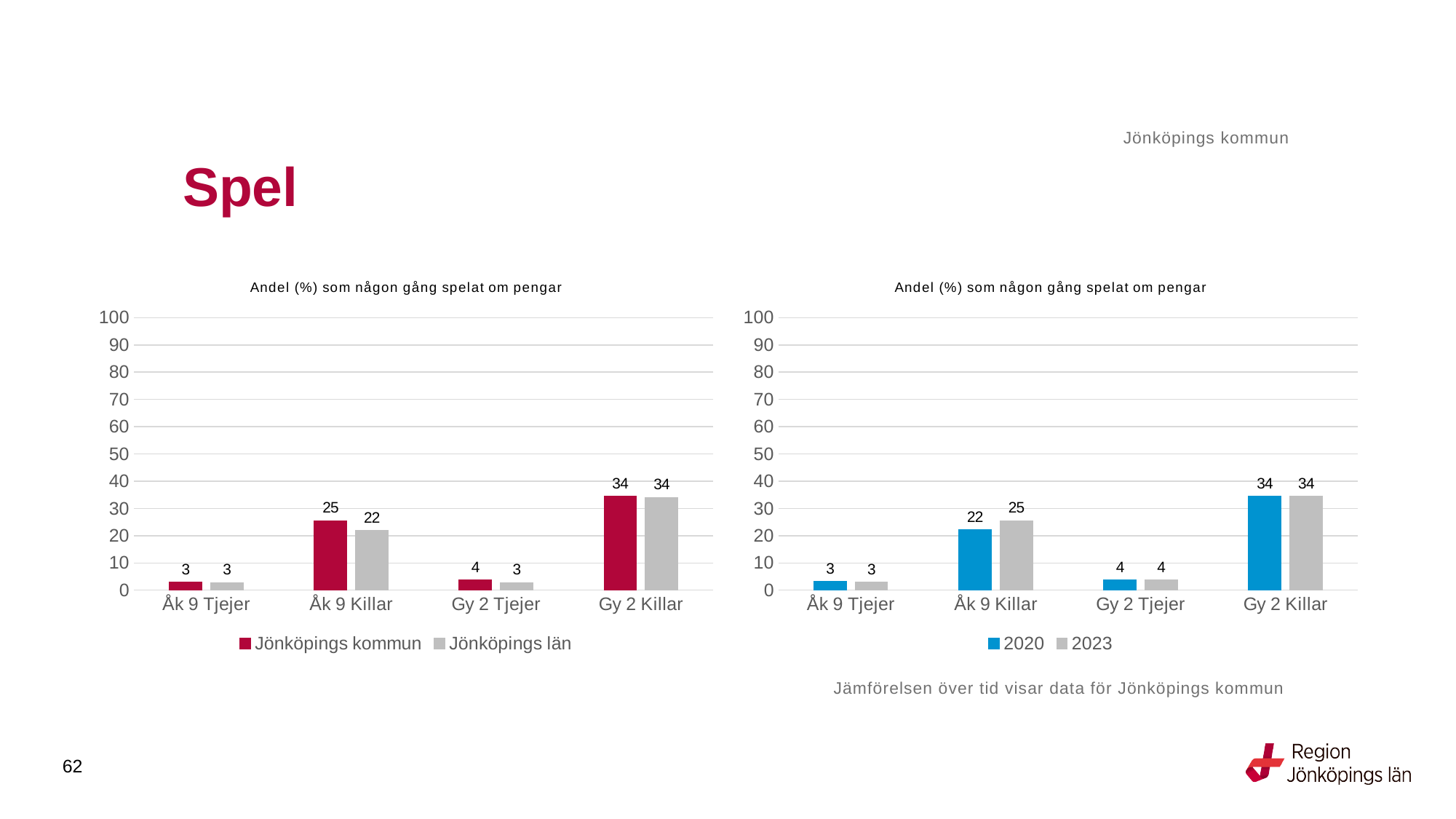

Jönköpings kommun
# Spel

### Chart: Andel (%) som någon gång spelat om pengar

| Category | Jönköpings kommun | Jönköpings län |
|---|---|---|
| Åk 9 Tjejer | 2.8814 | 2.725 |
| Åk 9 Killar | 25.4606 | 21.8251 |
| Gy 2 Tjejer | 3.7185 | 2.8302 |
| Gy 2 Killar | 34.4286 | 34.0969 |

### Chart: Andel (%) som någon gång spelat om pengar

| Category | 2020 | 2023 |
|---|---|---|
| Åk 9 Tjejer | 3.1599 | 2.8814 |
| Åk 9 Killar | 22.2028 | 25.4606 |
| Gy 2 Tjejer | 3.7992 | 3.7185 |
| Gy 2 Killar | 34.464 | 34.4286 |
Jämförelsen över tid visar data för Jönköpings kommun
62